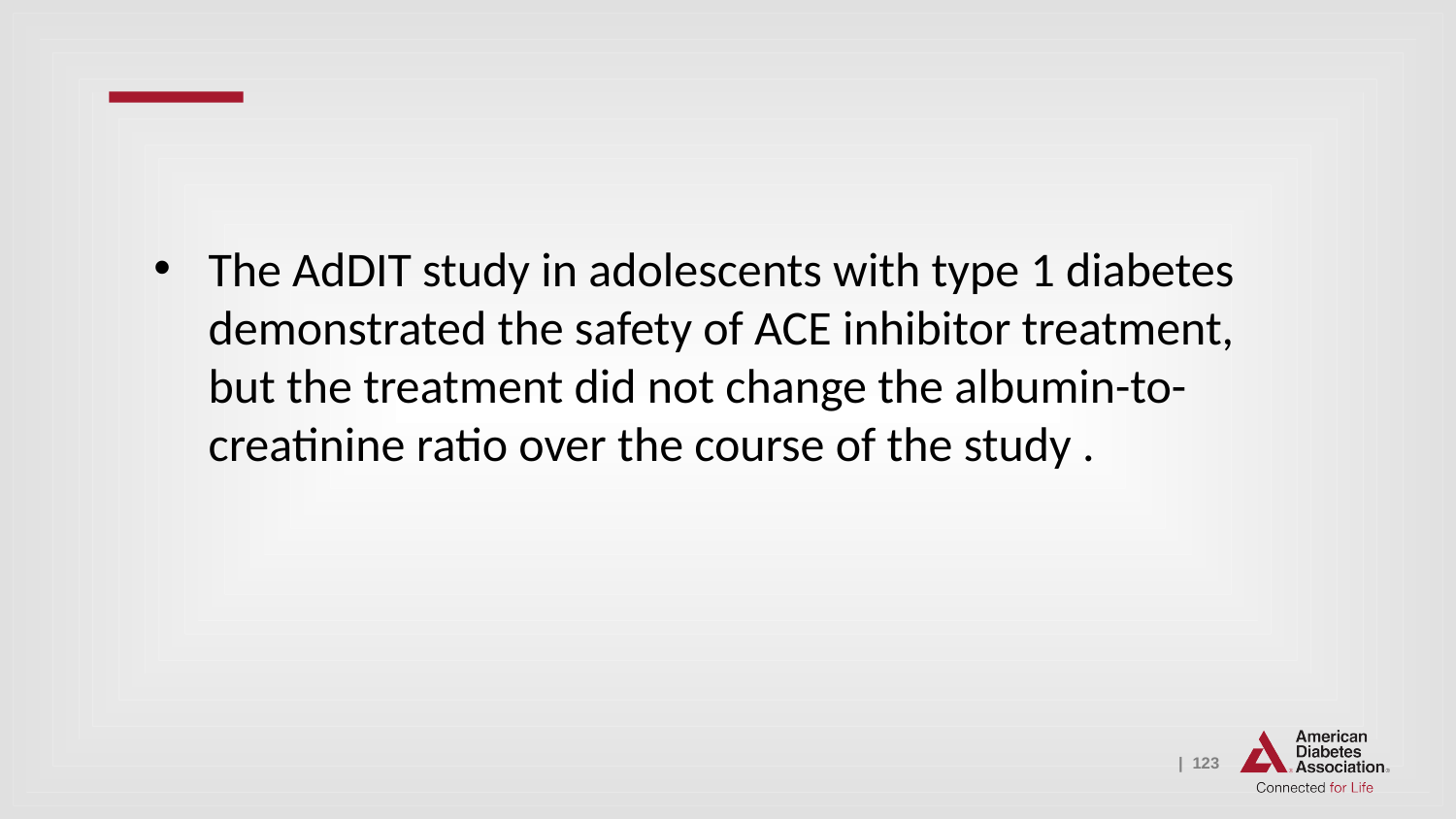

The AdDIT study in adolescents with type 1 diabetes demonstrated the safety of ACE inhibitor treatment, but the treatment did not change the albumin-to-creatinine ratio over the course of the study .